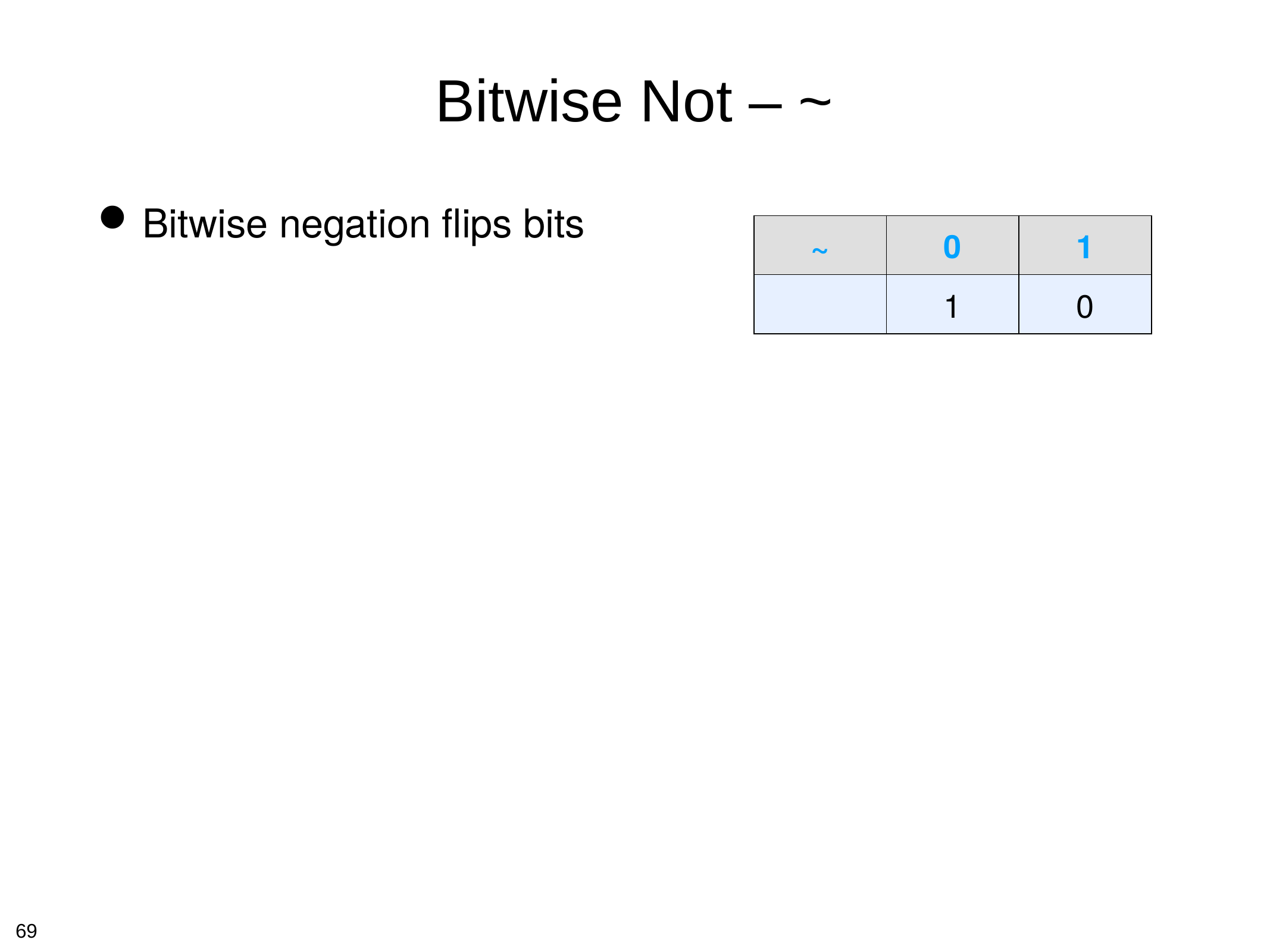

# Bitwise Not – ~
Bitwise negation flips bits
| ~ | 0 | 1 |
| --- | --- | --- |
|  | 1 | 0 |
69